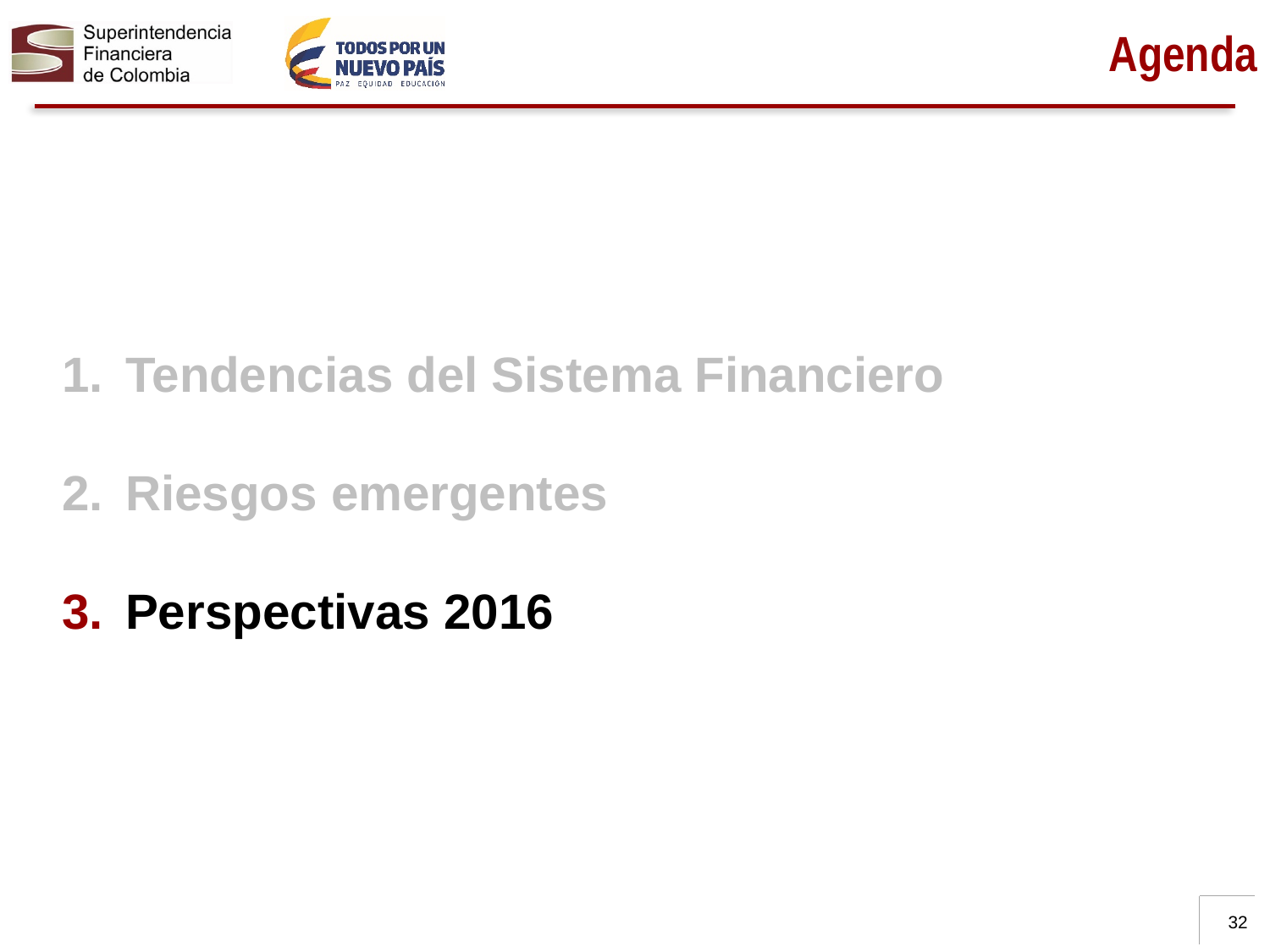

# Agenda
Tendencias del Sistema Financiero

Riesgos emergentes

Perspectivas 2016
32